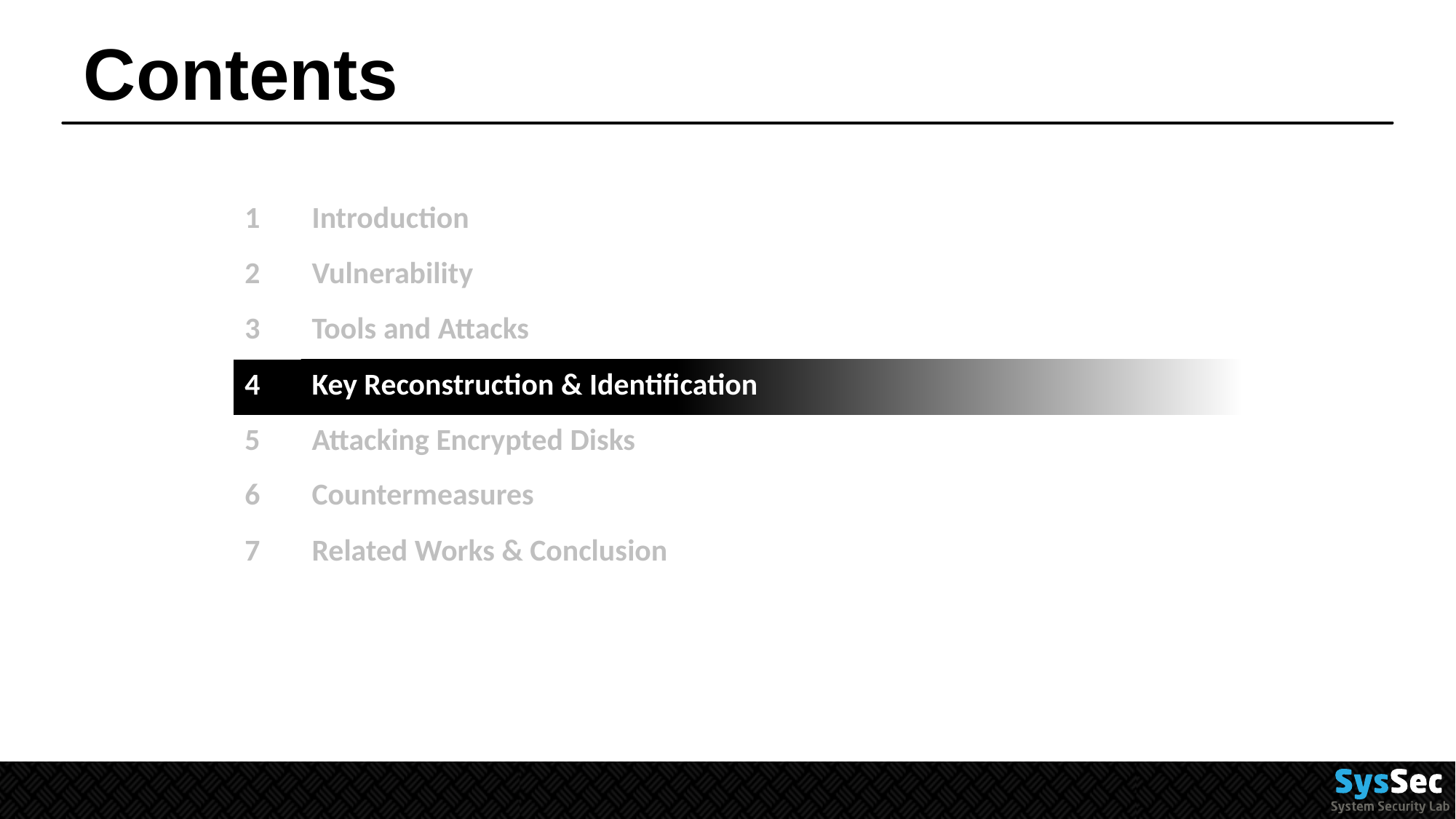

# Contents
| 1 | Introduction |
| --- | --- |
| 2 | Vulnerability |
| 3 | Tools and Attacks |
| 4 | Key Reconstruction & Identification |
| 5 | Attacking Encrypted Disks |
| 6 | Countermeasures |
| 7 | Related Works & Conclusion |